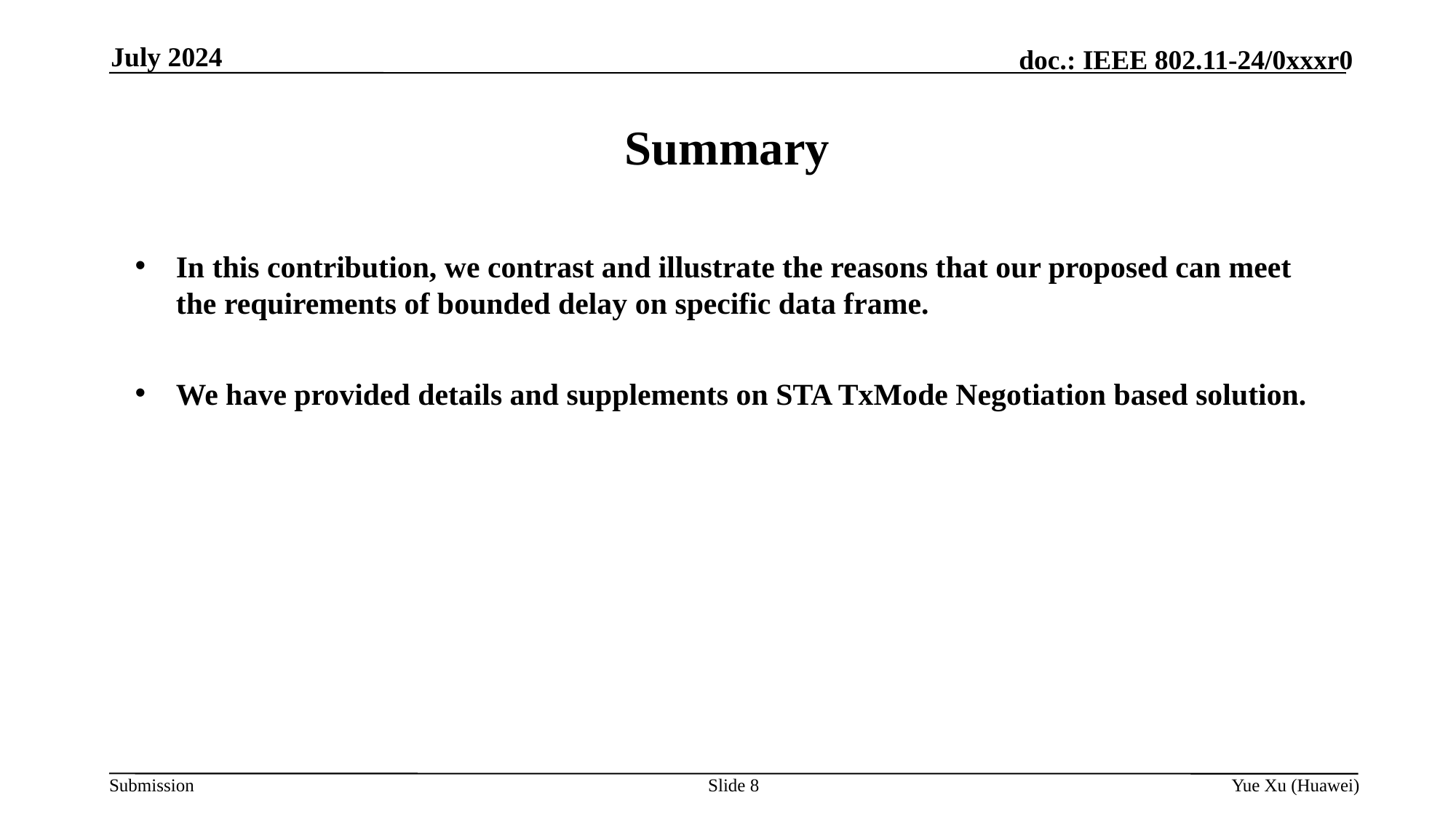

July 2024
# Summary
In this contribution, we contrast and illustrate the reasons that our proposed can meet the requirements of bounded delay on specific data frame.

We have provided details and supplements on STA TxMode Negotiation based solution.
Slide 8
Yue Xu (Huawei)